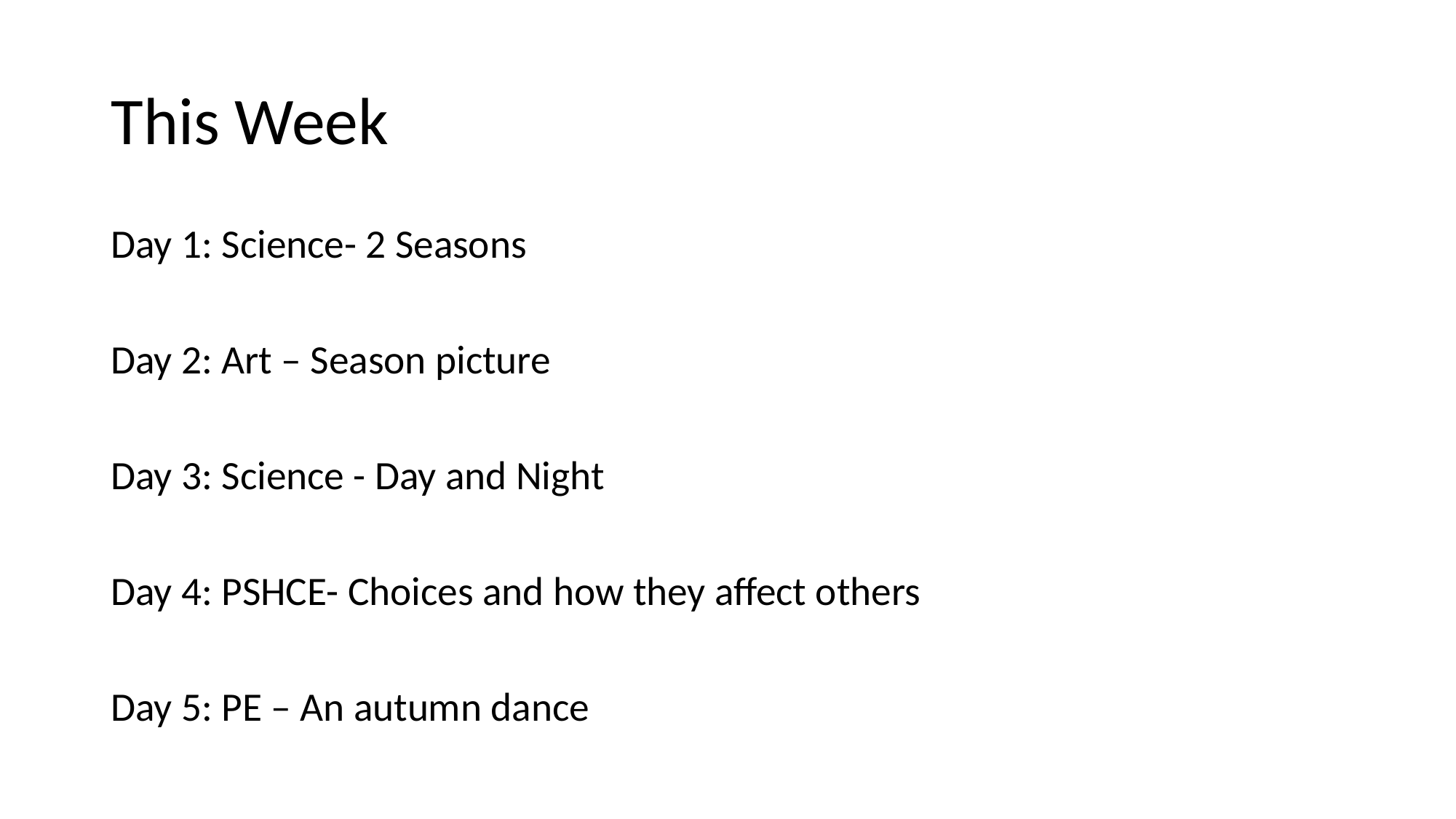

# This Week
Day 1: Science- 2 Seasons

Day 2: Art – Season picture

Day 3: Science - Day and Night

Day 4: PSHCE- Choices and how they affect others

Day 5: PE – An autumn dance